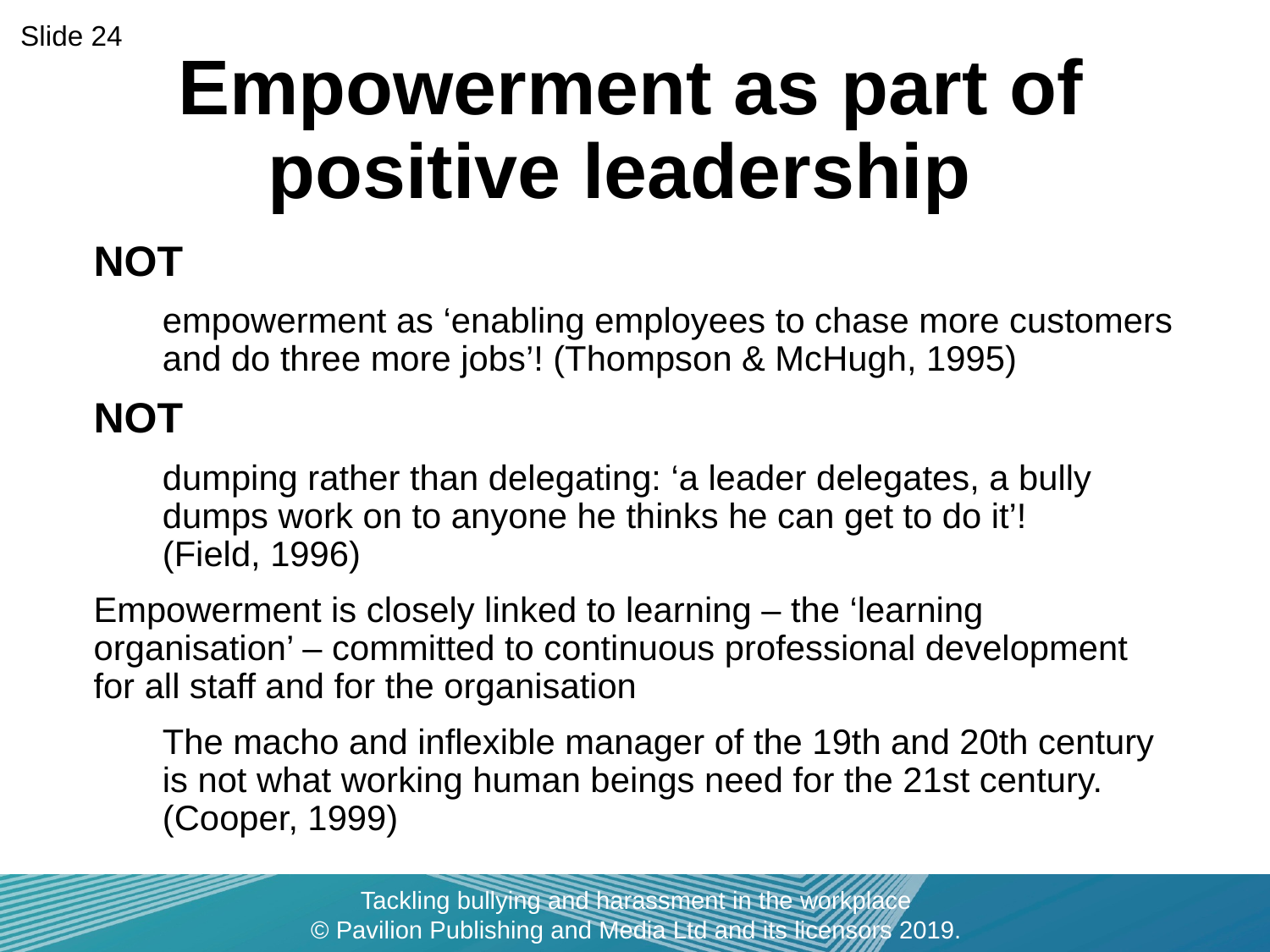

Slide 24
# Empowerment as part of positive leadership
NOT
empowerment as ‘enabling employees to chase more customers and do three more jobs’! (Thompson & McHugh, 1995)
NOT
dumping rather than delegating: ‘a leader delegates, a bully dumps work on to anyone he thinks he can get to do it’!
(Field, 1996)
Empowerment is closely linked to learning – the ‘learning organisation’ – committed to continuous professional development for all staff and for the organisation
The macho and inflexible manager of the 19th and 20th century is not what working human beings need for the 21st century.    (Cooper, 1999)